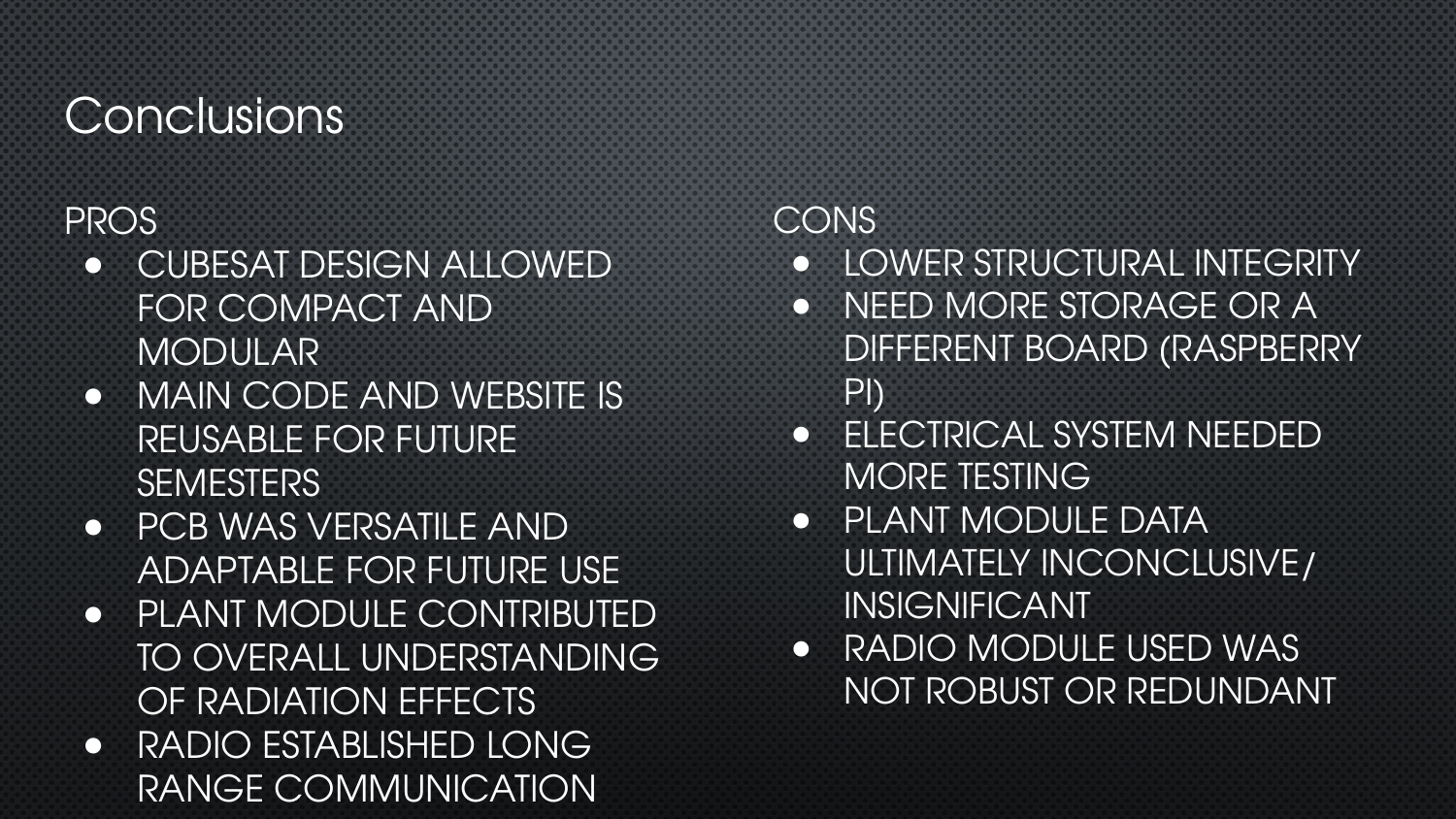

# Conclusions
Pros
Cubesat design allowed for compact and modular
Main code and website is reusable for future semesters
PCB was versatile and adaptable for future use
Plant Module contributed to overall understanding of Radiation Effects
Radio established long range communication
Cons
Lower structural integrity
Need more storage or a different board (Raspberry Pi)
Electrical system needed more testing
Plant Module Data ultimately inconclusive/ insignificant
Radio module used was not robust or redundant